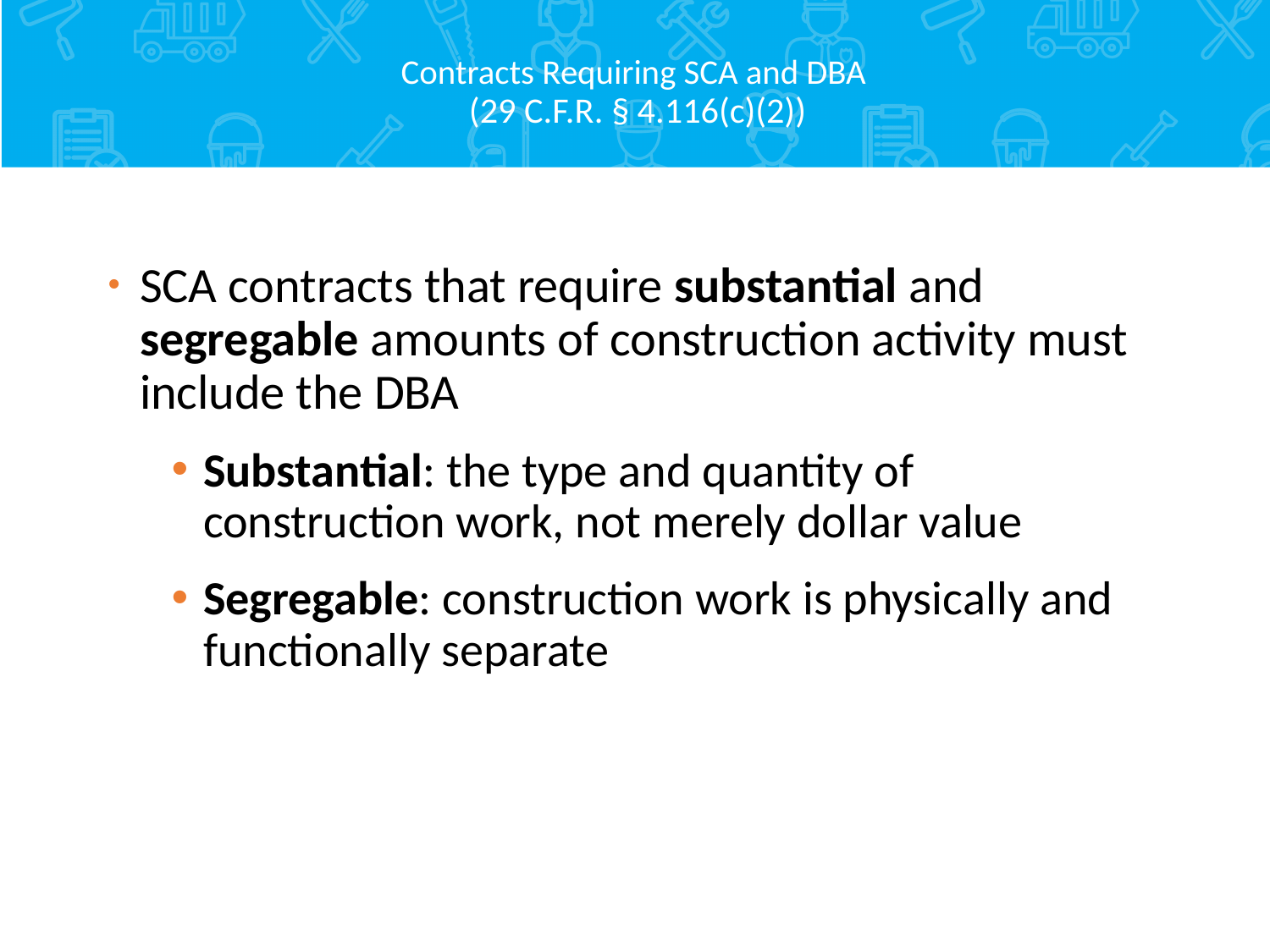

# Contracts Requiring SCA and DBA (29 C.F.R. § 4.116(c)(2))
SCA contracts that require substantial and segregable amounts of construction activity must include the DBA

Substantial: the type and quantity of construction work, not merely dollar value

Segregable: construction work is physically and functionally separate